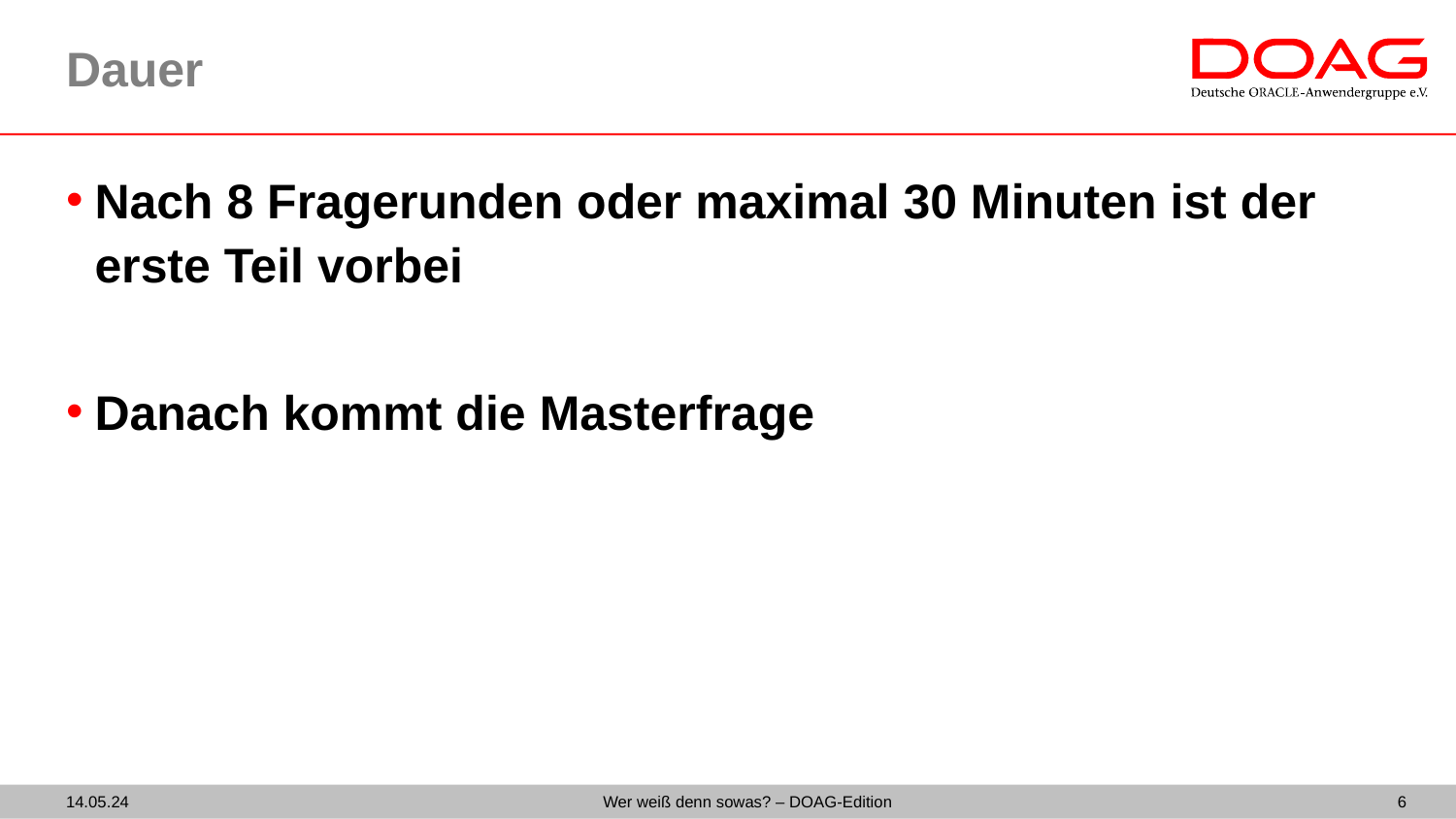

# Dauer
Nach 8 Fragerunden oder maximal 30 Minuten ist der erste Teil vorbei

Danach kommt die Masterfrage

14.05.24
Wer weiß denn sowas? – DOAG-Edition
6